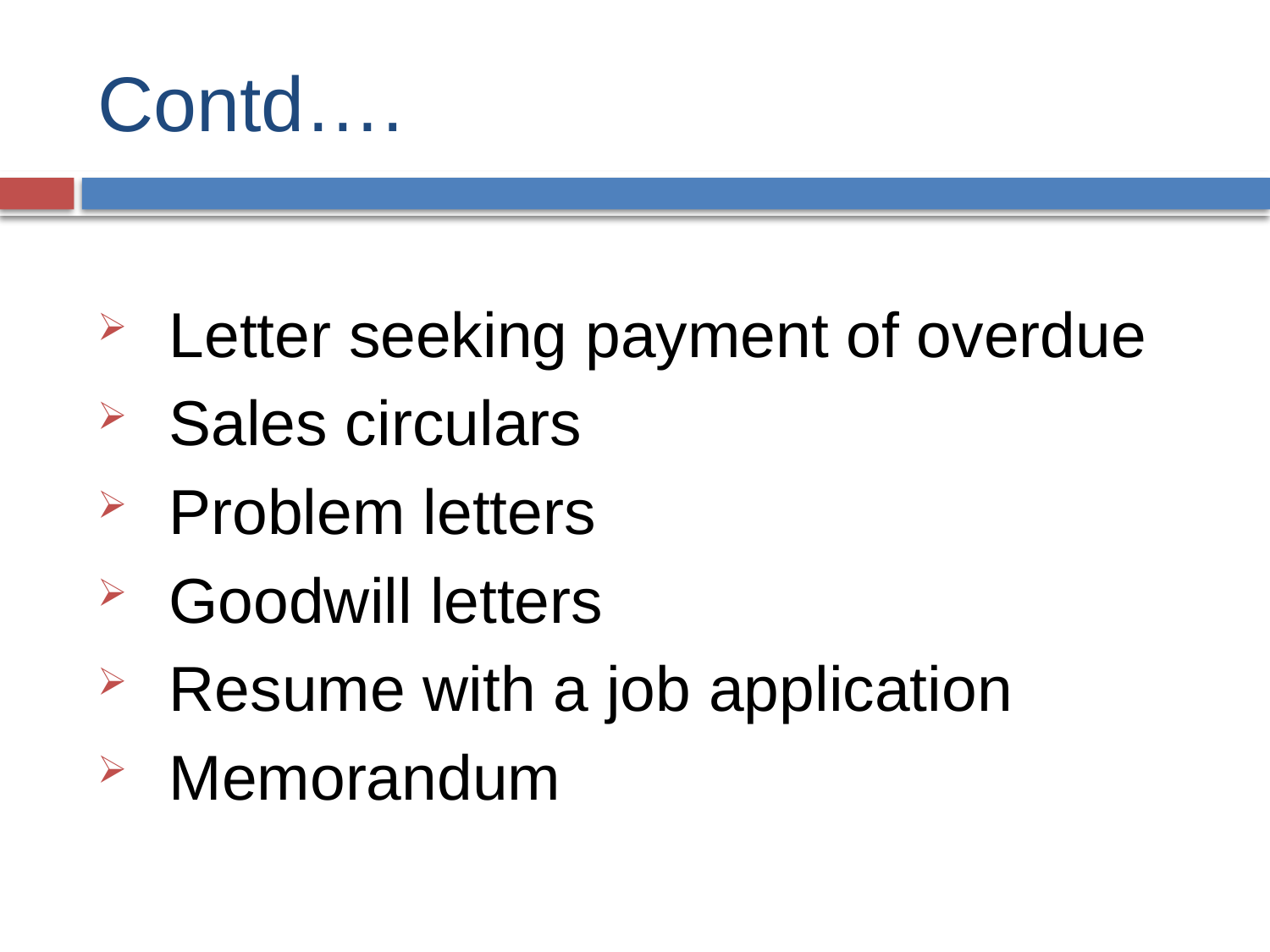

# Contd….
Letter seeking payment of overdue
Sales circulars
Problem letters
Goodwill letters
Resume with a job application
Memorandum